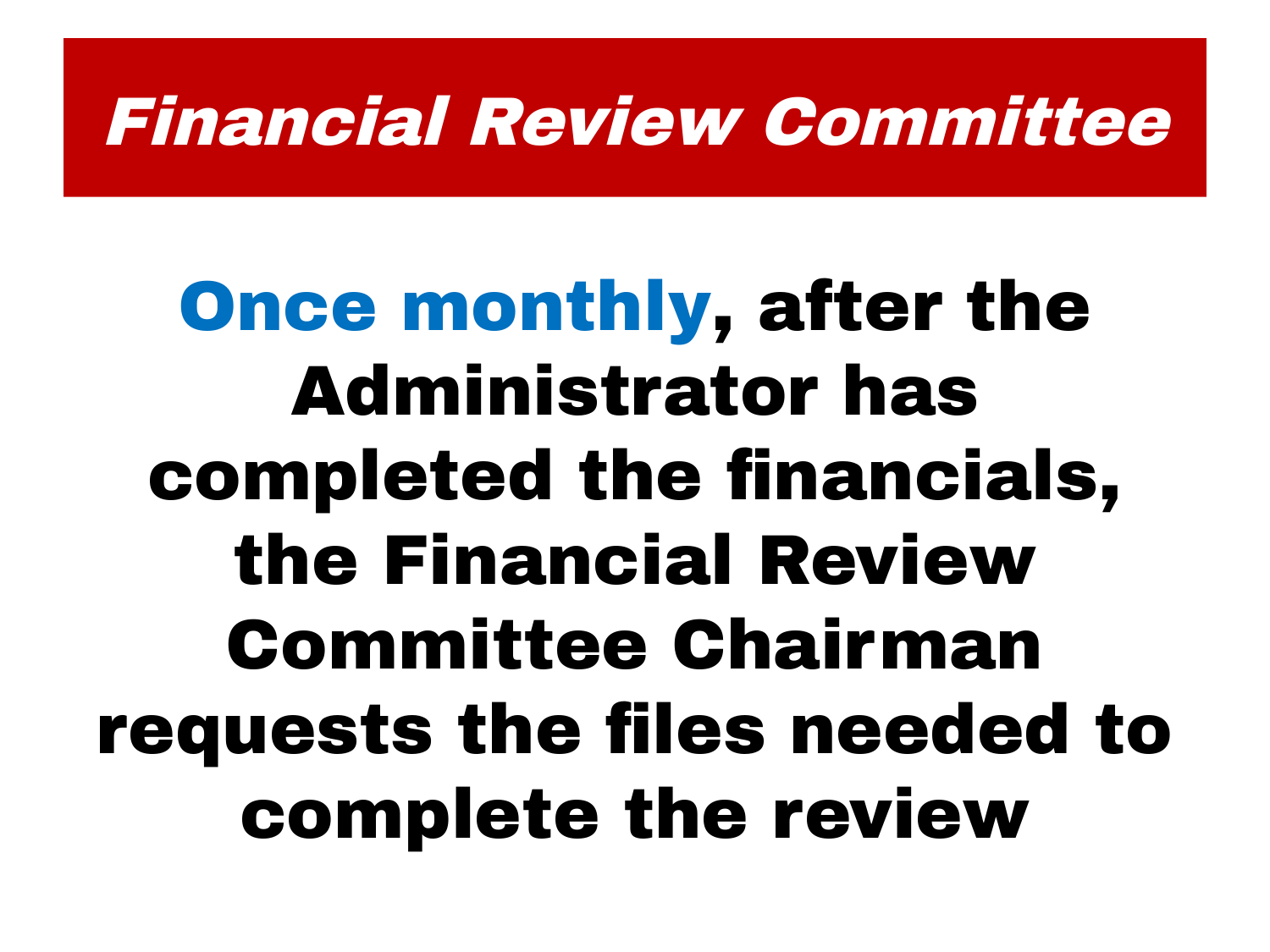

# Financial Review Committee
Once monthly, after the Administrator has completed the financials, the Financial Review Committee Chairman requests the files needed to complete the review